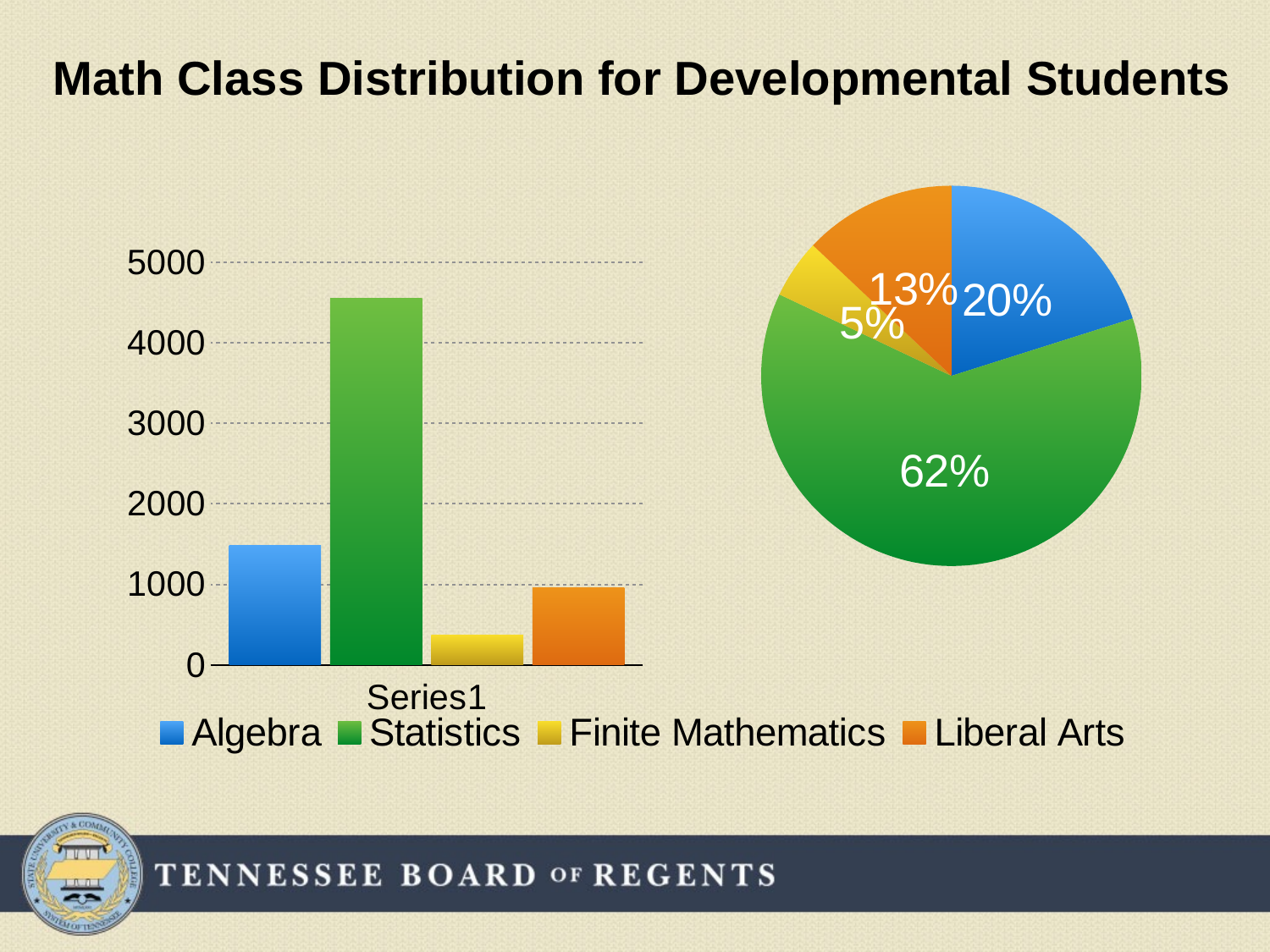

Math Class Distribution for Developmental Students

### Chart

| Category |  |
|---|---|
| Algebra | 1481.0 |
| Statistics | 4558.0 |
| Finite Mathematics | 368.0 |
| Liberal Arts | 954.0 |

### Chart

| Category | Algebra | Statistics | Finite Mathematics | Liberal Arts |
|---|---|---|---|---|
|  | 1481.0 | 4558.0 | 368.0 | 954.0 |